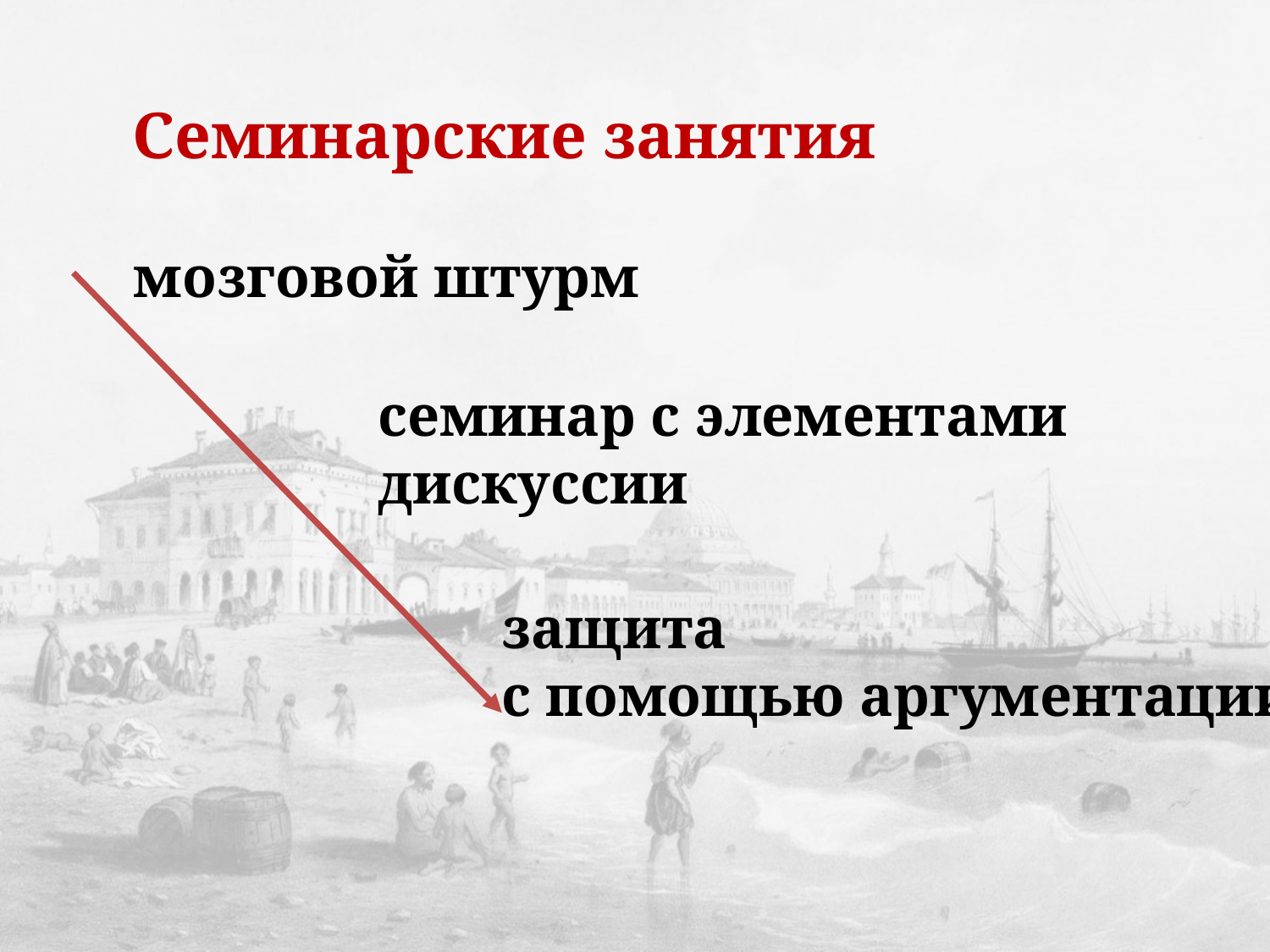

Семинарские занятия
мозговой штурм
семинар с элементами дискуссии
защита
с помощью аргументации